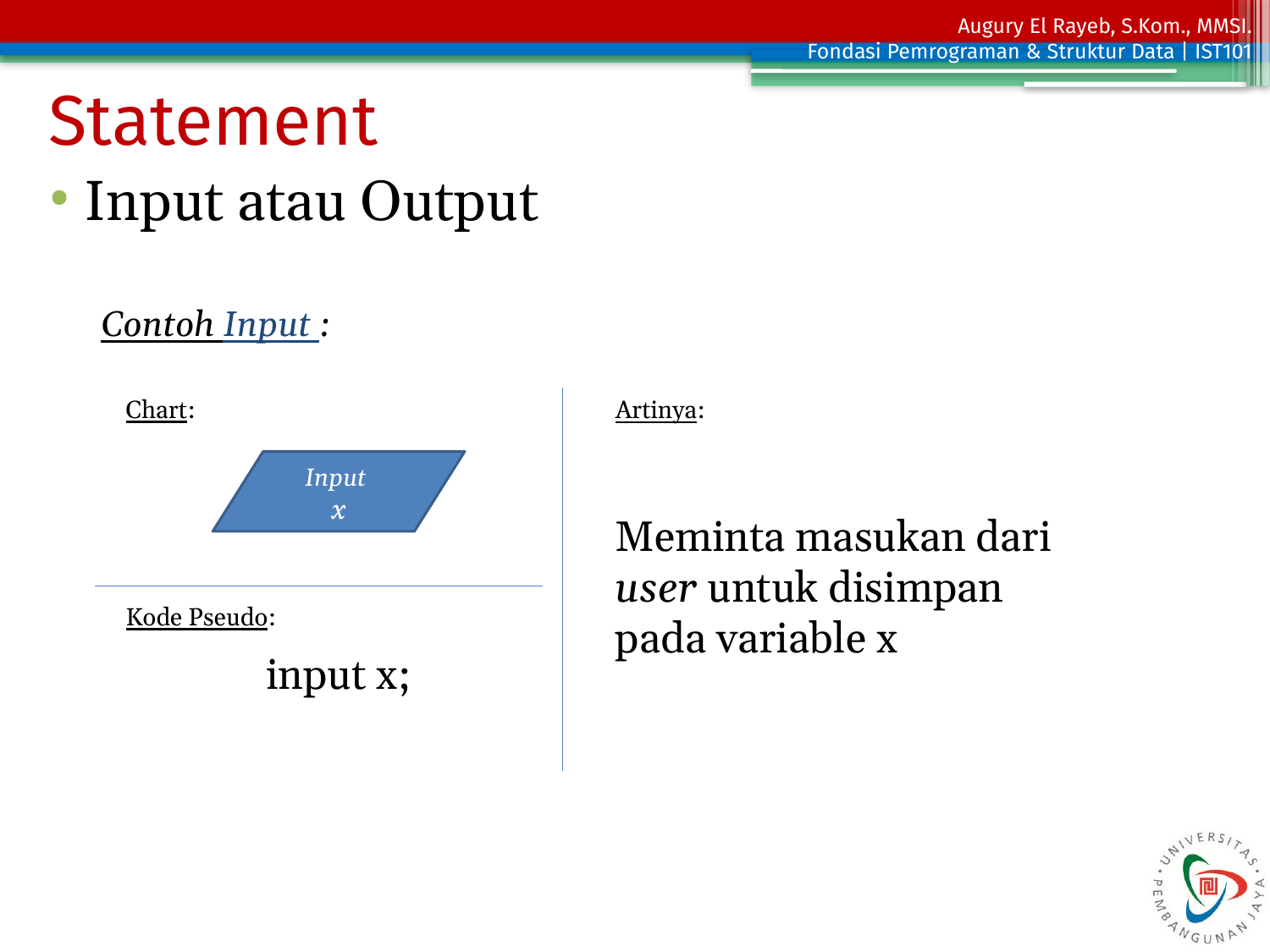

Statement
Input atau Output
Contoh Input :
Chart:
Artinya:
Input
x
Meminta masukan dari user untuk disimpan pada variable x
Kode Pseudo:
input x;